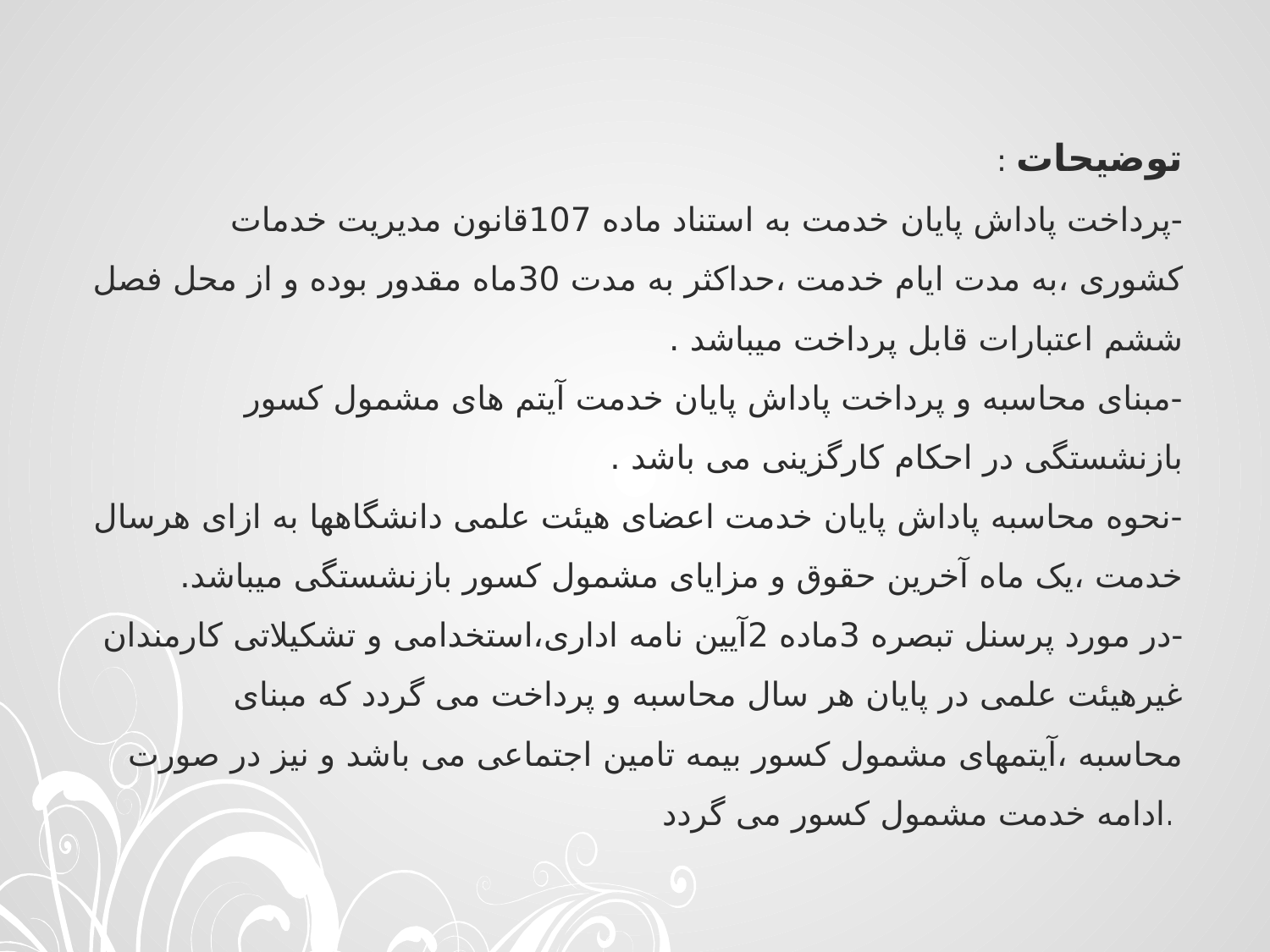

# توضیحات : -پرداخت پاداش پایان خدمت به استناد ماده 107قانون مدیریت خدمات کشوری ،به مدت ایام خدمت ،حداکثر به مدت 30ماه مقدور بوده و از محل فصل ششم اعتبارات قابل پرداخت میباشد . -مبنای محاسبه و پرداخت پاداش پایان خدمت آیتم های مشمول کسور بازنشستگی در احکام کارگزینی می باشد . -نحوه محاسبه پاداش پایان خدمت اعضای هیئت علمی دانشگاهها به ازای هرسال خدمت ،یک ماه آخرین حقوق و مزایای مشمول کسور بازنشستگی میباشد. -در مورد پرسنل تبصره 3ماده 2آیین نامه اداری،استخدامی و تشکیلاتی کارمندان غیرهیئت علمی در پایان هر سال محاسبه و پرداخت می گردد که مبنای محاسبه ،آیتمهای مشمول کسور بیمه تامین اجتماعی می باشد و نیز در صورت ادامه خدمت مشمول کسور می گردد.